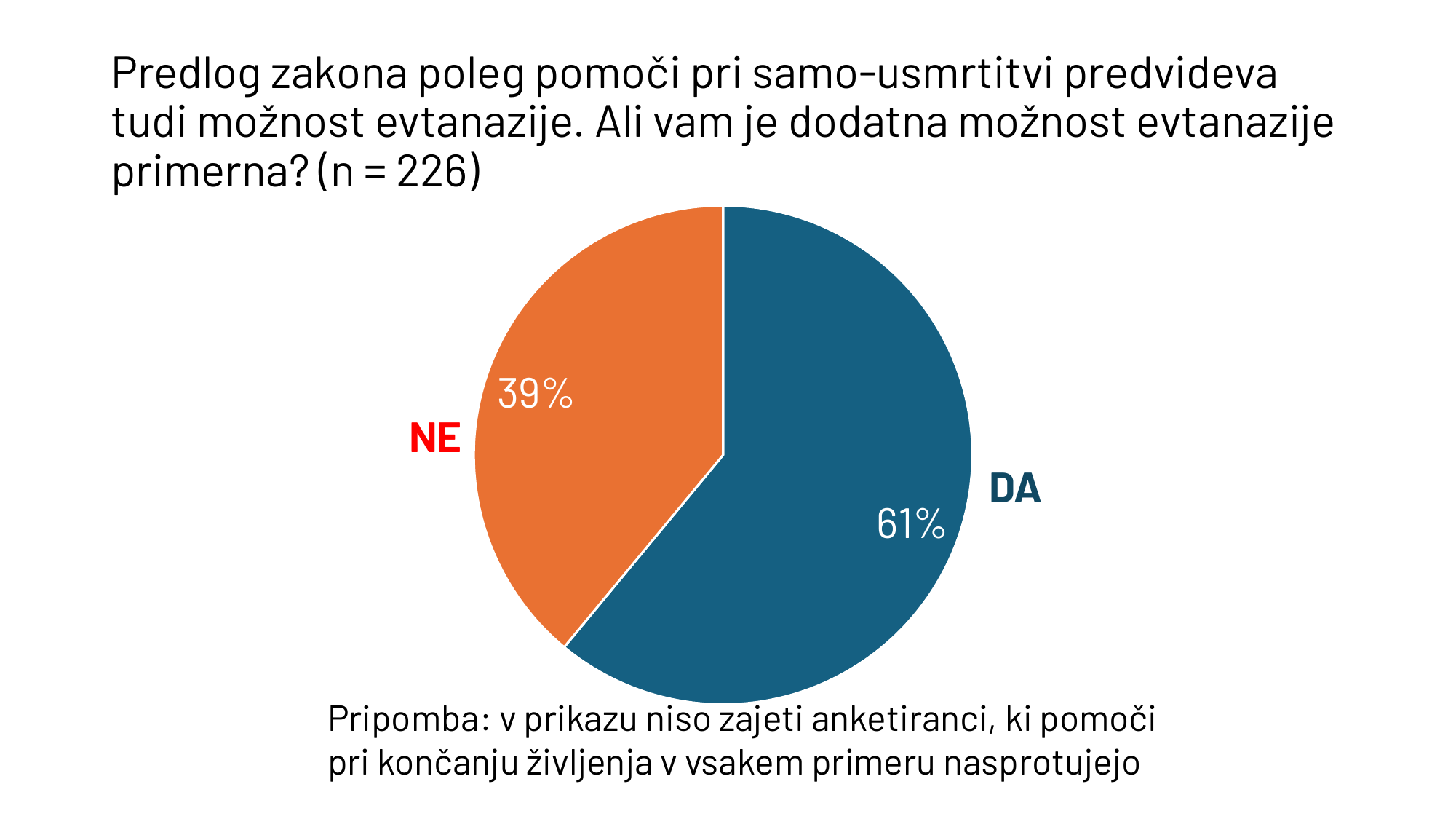

# Predlog zakona poleg pomoči pri samo-usmrtitvi predvideva tudi možnost evtanazije. Ali vam je dodatna možnost evtanazije primerna? (n = 226)

### Chart

| Category |  |
|---|---|
NE
DA
Pripomba: v prikazu niso zajeti anketiranci, ki pomoči
pri končanju življenja v vsakem primeru nasprotujejo